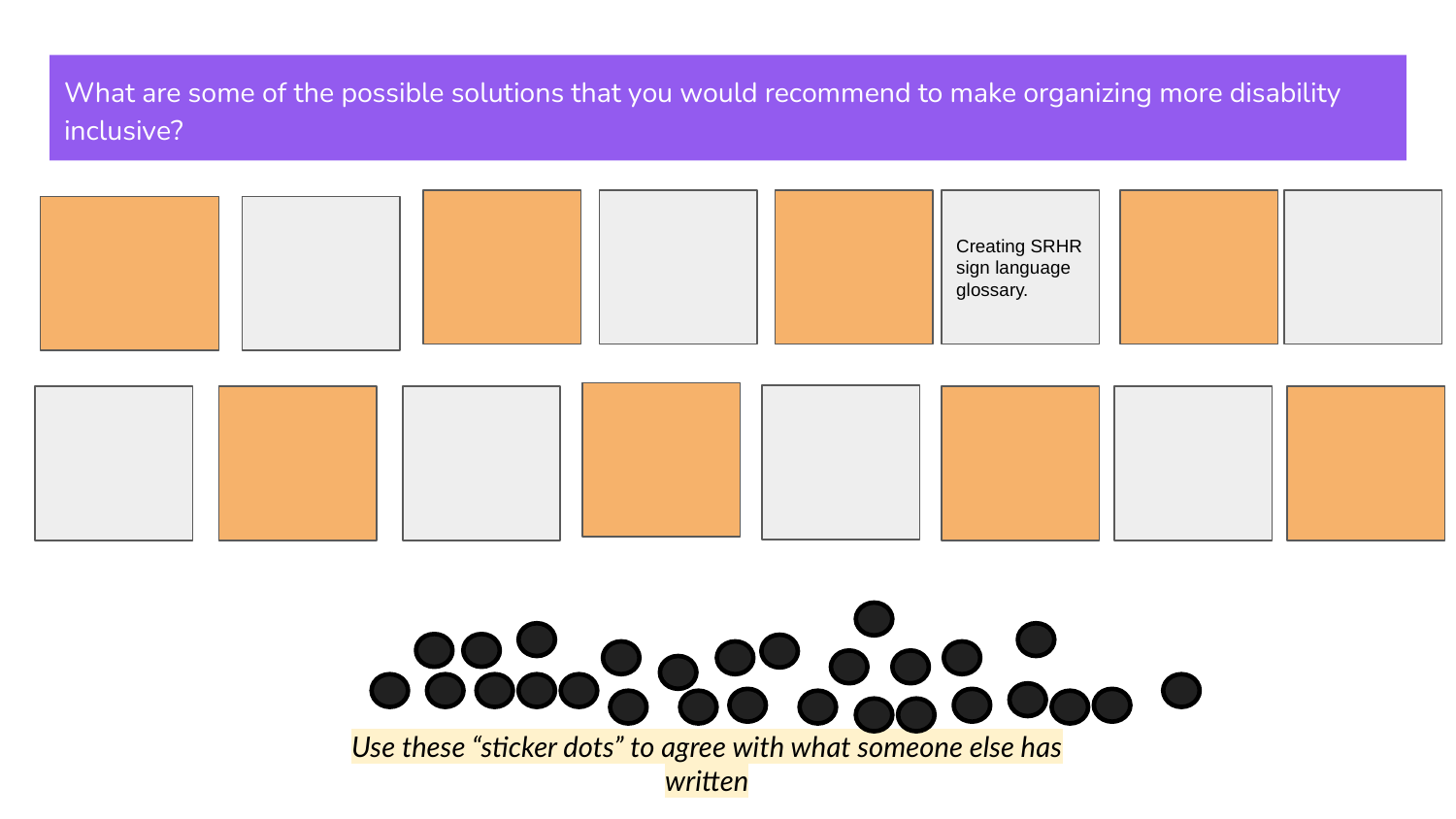

What are some of the possible solutions that you would recommend to make organizing more disability inclusive?

Creating SRHR sign language glossary.

Use these “sticker dots” to agree with what someone else has written